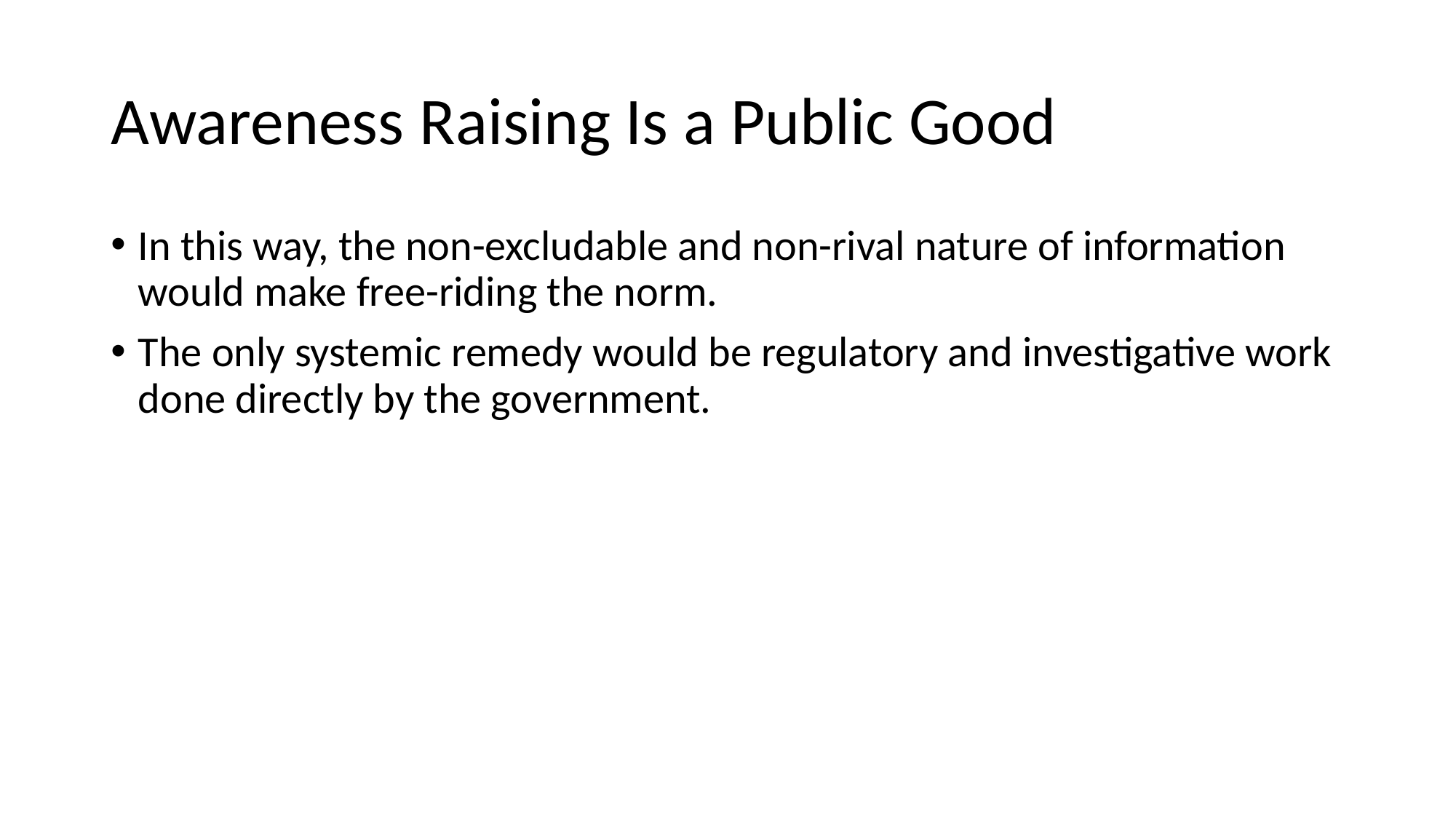

# Awareness Raising Is a Public Good
In this way, the non-excludable and non-rival nature of information would make free-riding the norm.
The only systemic remedy would be regulatory and investigative work done directly by the government.